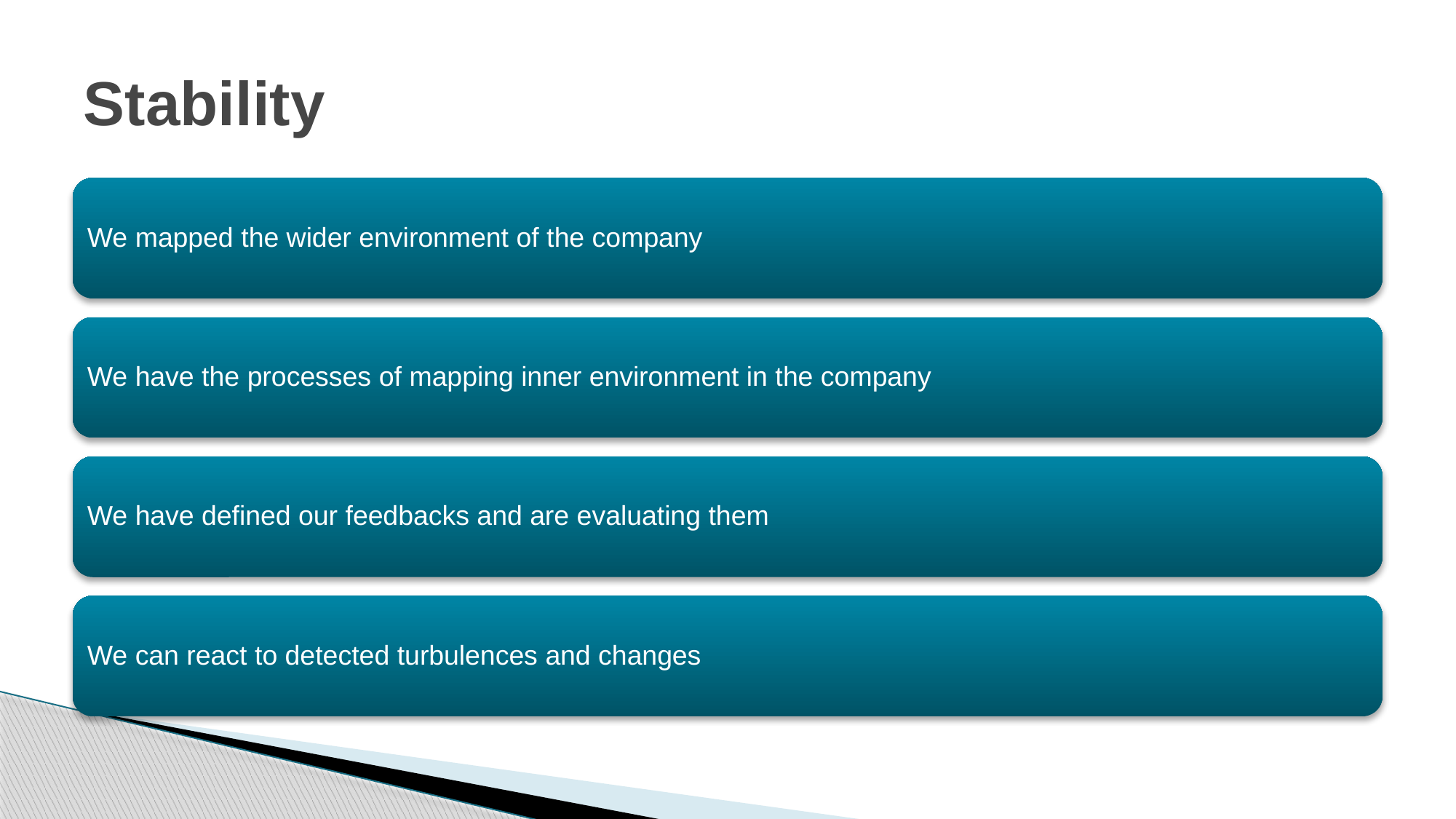

# Stability
We mapped the wider environment of the company
We have the processes of mapping inner environment in the company
We have defined our feedbacks and are evaluating them
We can react to detected turbulences and changes